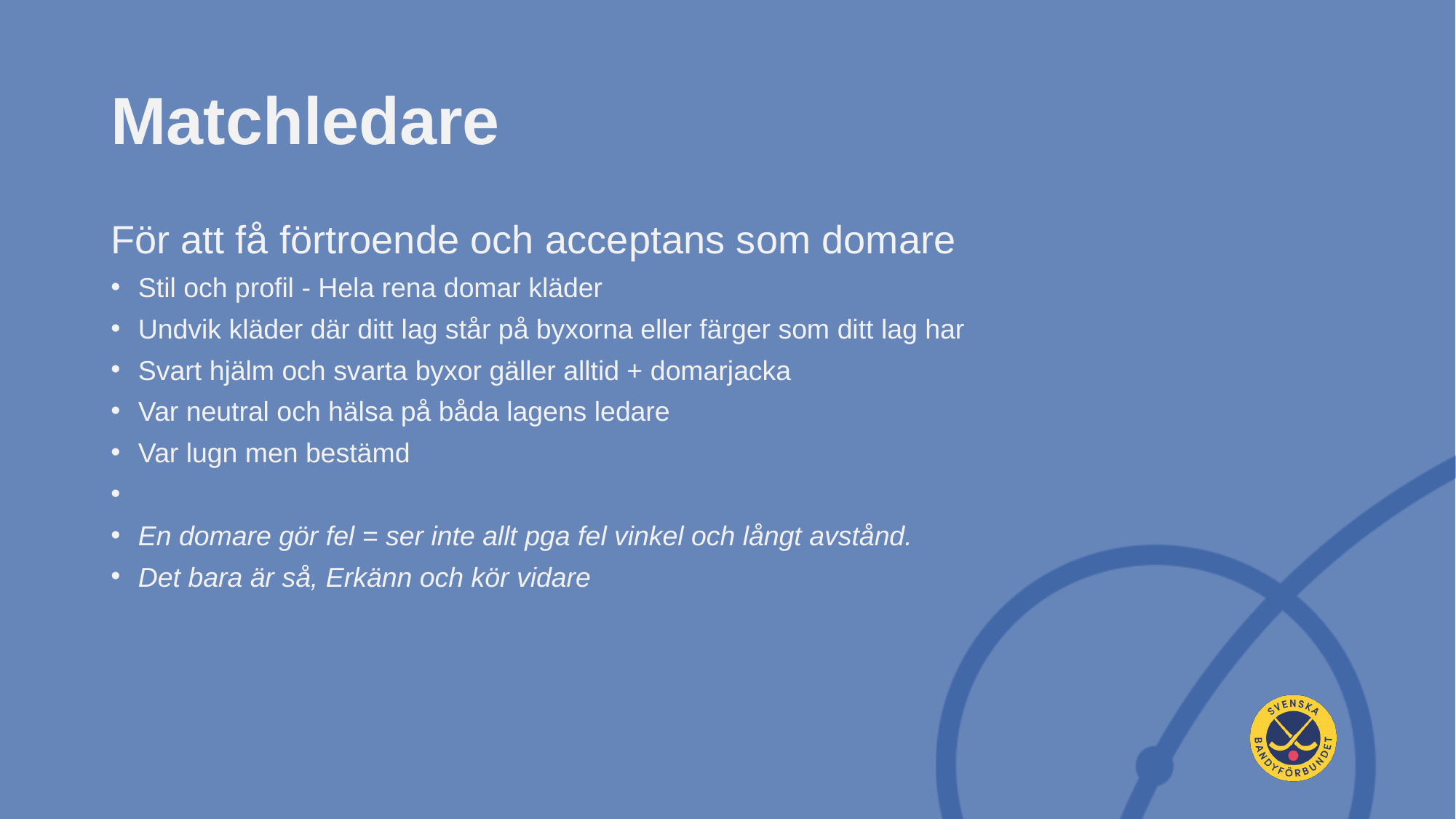

# Matchledare
För att få förtroende och acceptans som domare
Stil och profil - Hela rena domar kläder
Undvik kläder där ditt lag står på byxorna eller färger som ditt lag har
Svart hjälm och svarta byxor gäller alltid + domarjacka
Var neutral och hälsa på båda lagens ledare
Var lugn men bestämd

En domare gör fel = ser inte allt pga fel vinkel och långt avstånd.
Det bara är så, Erkänn och kör vidare